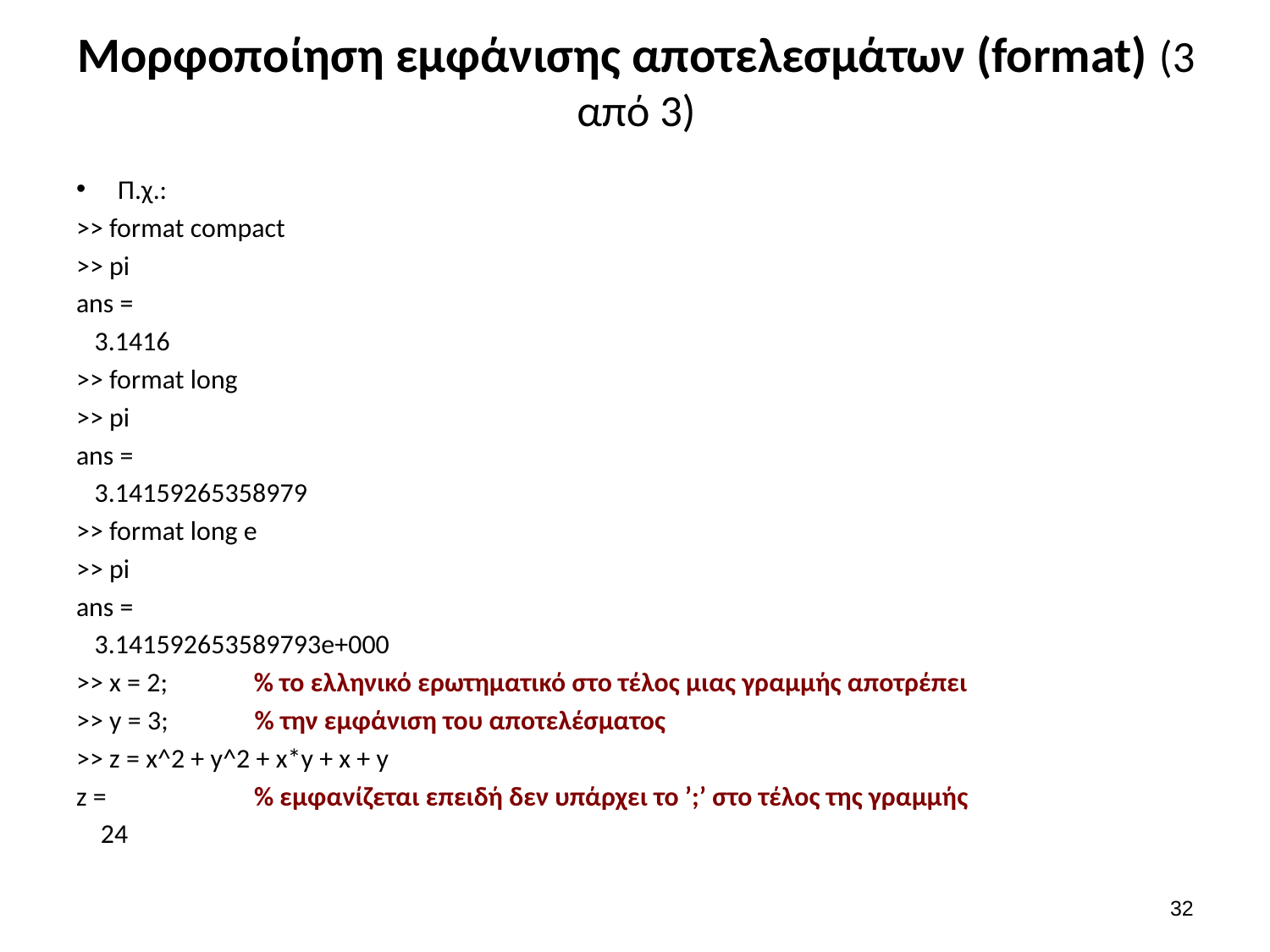

# Μορφοποίηση εμφάνισης αποτελεσμάτων (format) (3 από 3)
Π.χ.:
>> format compact
>> pi
ans =
   3.1416
>> format long
>> pi
ans =
   3.14159265358979
>> format long e
>> pi
ans =
   3.141592653589793e+000
>> x = 2;              % το ελληνικό ερωτηματικό στο τέλος μιας γραμμής αποτρέπει
>> y = 3;              % την εμφάνιση του αποτελέσματος
>> z = x^2 + y^2 + x*y + x + y
z =                        % εμφανίζεται επειδή δεν υπάρχει το ’;’ στο τέλος της γραμμής
    24
32